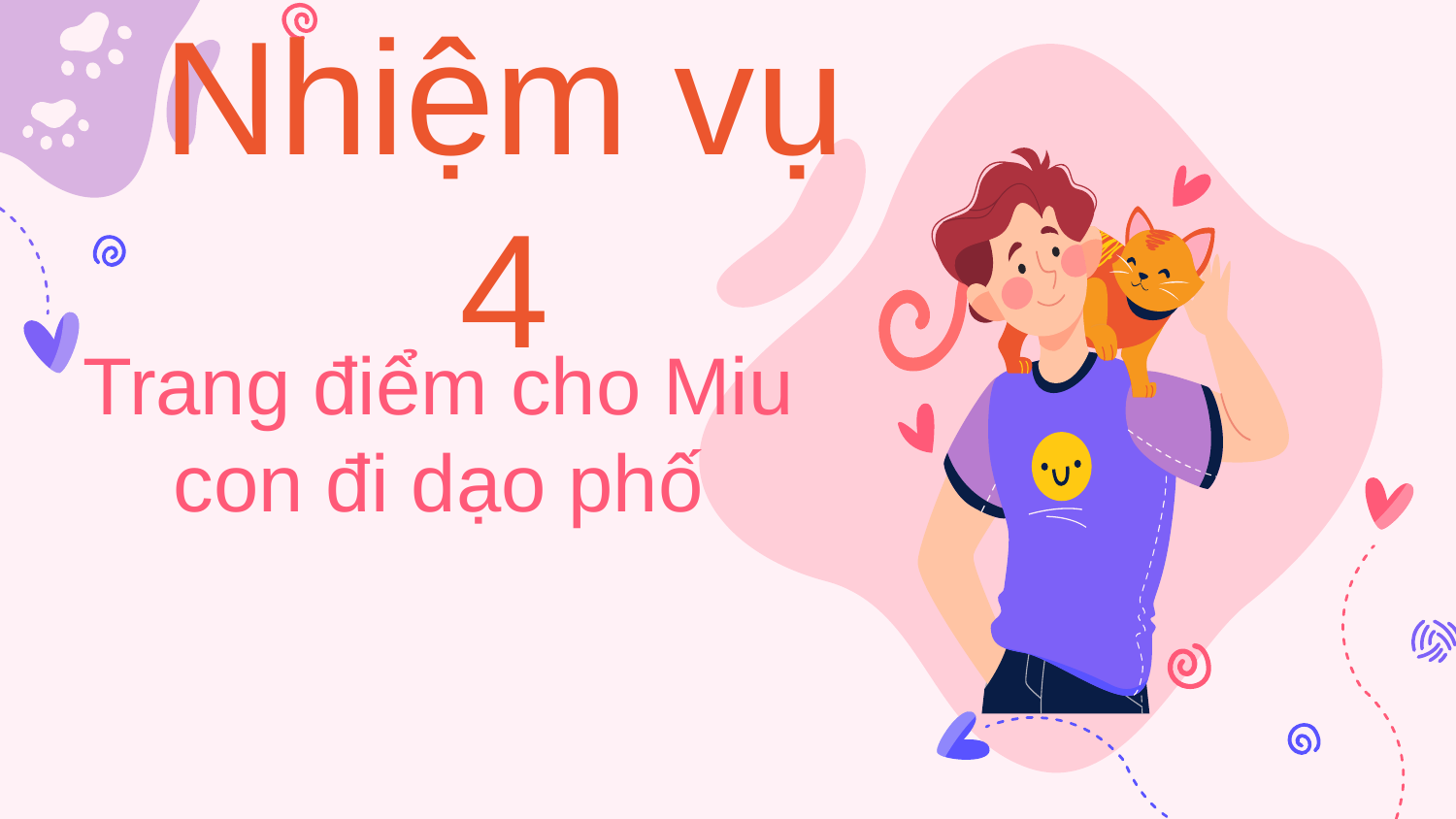

Nhiệm vụ 4

# Trang điểm cho Miu con đi dạo phố